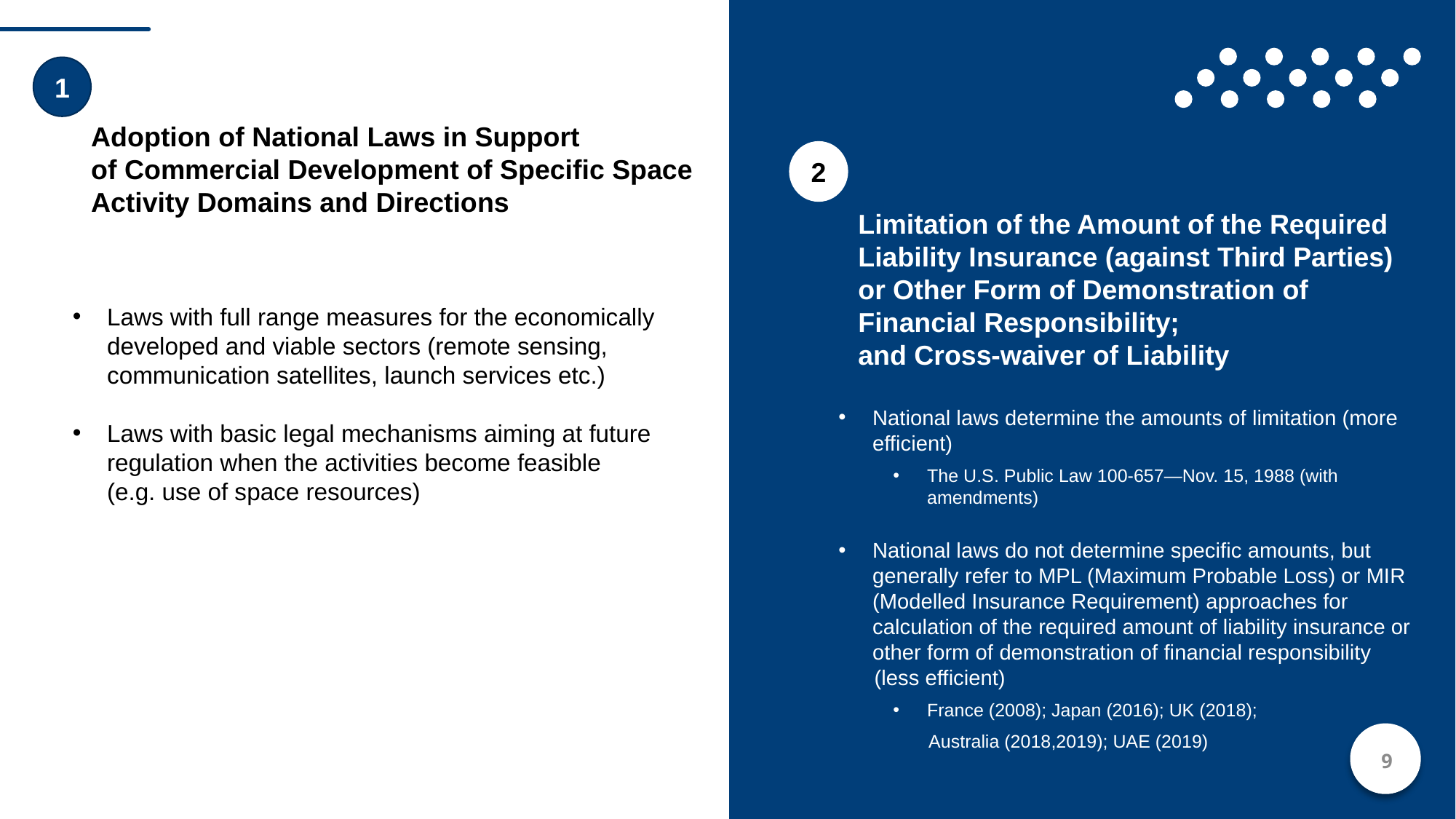

1
Adoption of National Laws in Support
of Commercial Development of Specific Space Activity Domains and Directions
2
Limitation of the Amount of the Required Liability Insurance (against Third Parties) or Other Form of Demonstration of Financial Responsibility;
and Cross-waiver of Liability
Laws with full range measures for the economically developed and viable sectors (remote sensing, communication satellites, launch services etc.)

Laws with basic legal mechanisms aiming at future regulation when the activities become feasible (e.g. use of space resources)

National laws determine the amounts of limitation (more efficient)
The U.S. Public Law 100-657—Nov. 15, 1988 (with amendments)

National laws do not determine specific amounts, but generally refer to MPL (Maximum Probable Loss) or MIR (Modelled Insurance Requirement) approaches for calculation of the required amount of liability insurance or other form of demonstration of financial responsibility
      (less efficient)
France (2008); Japan (2016); UK (2018);
       Australia (2018,2019); UAE (2019)

9